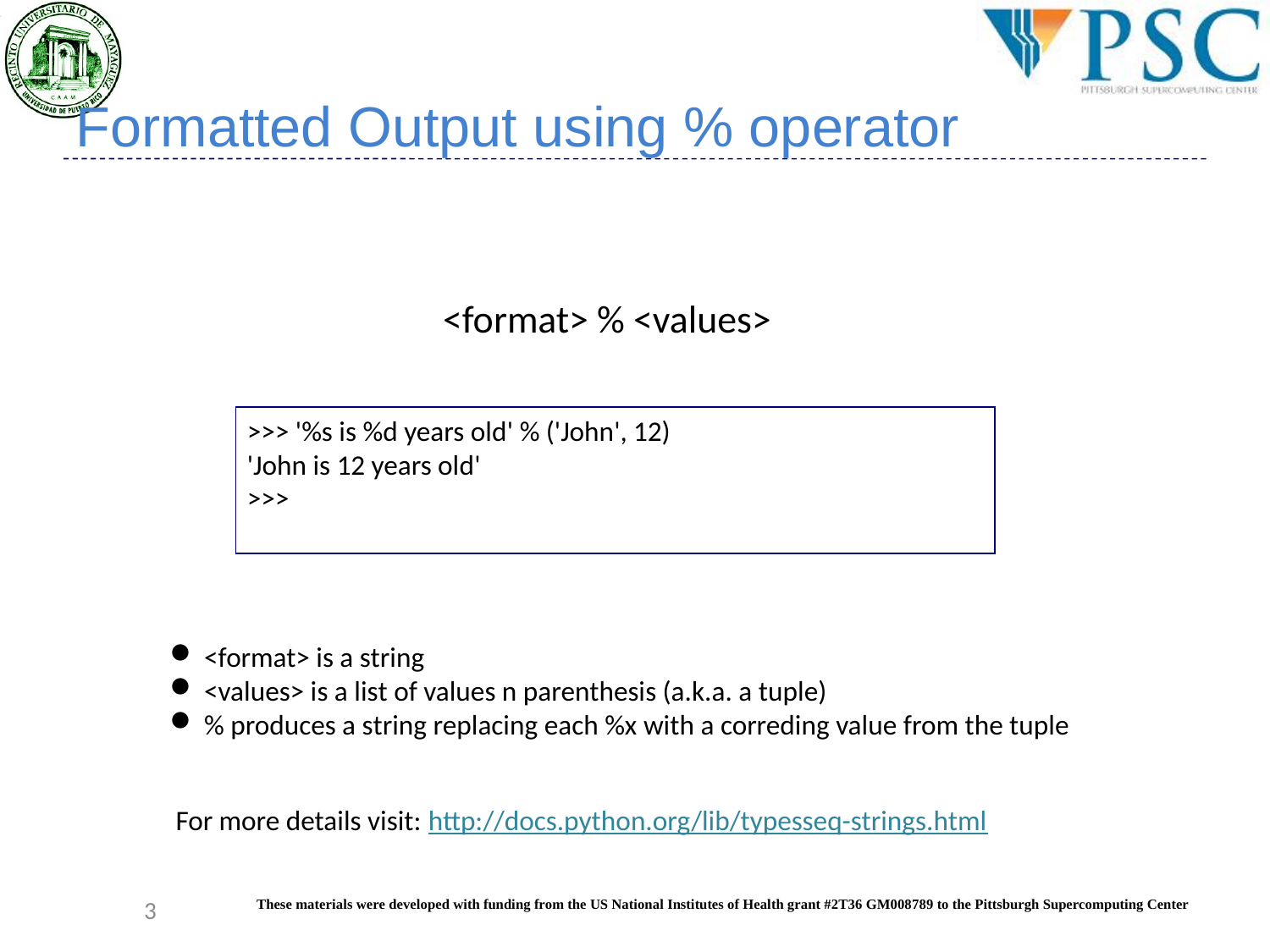

Formatted Output using % operator
<format> % <values>
>>> '%s is %d years old' % ('John', 12)
'John is 12 years old'
>>>

 <format> is a string
 <values> is a list of values n parenthesis (a.k.a. a tuple)
 % produces a string replacing each %x with a correding value from the tuple
For more details visit: http://docs.python.org/lib/typesseq-strings.html
3
These materials were developed with funding from the US National Institutes of Health grant #2T36 GM008789 to the Pittsburgh Supercomputing Center